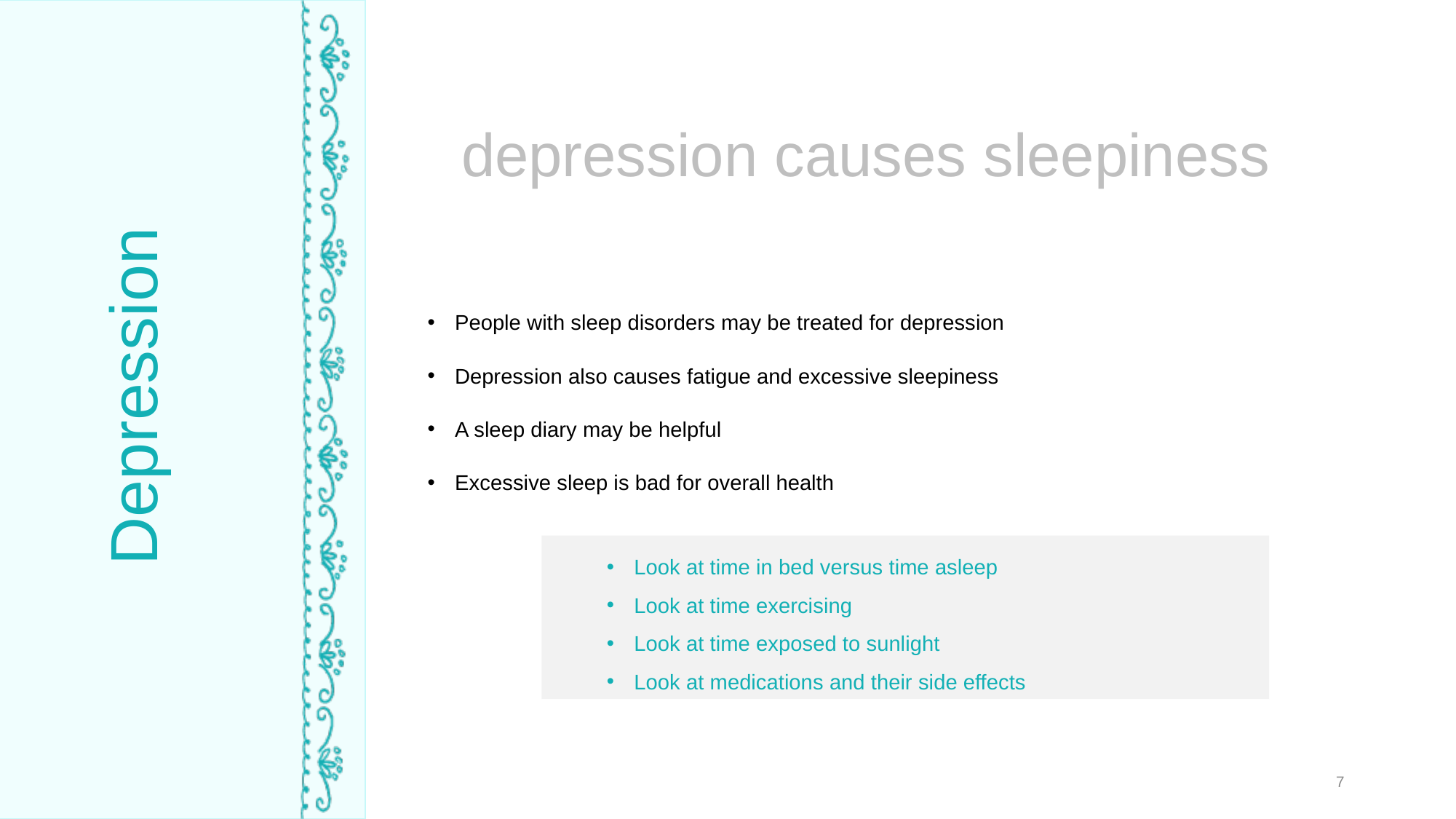

depression causes sleepiness
People with sleep disorders may be treated for depression
Depression also causes fatigue and excessive sleepiness
A sleep diary may be helpful
Excessive sleep is bad for overall health

Depression
TIME ASLEEP
Look at time in bed versus time asleep
Look at time exercising
Look at time exposed to sunlight
Look at medications and their side effects
7